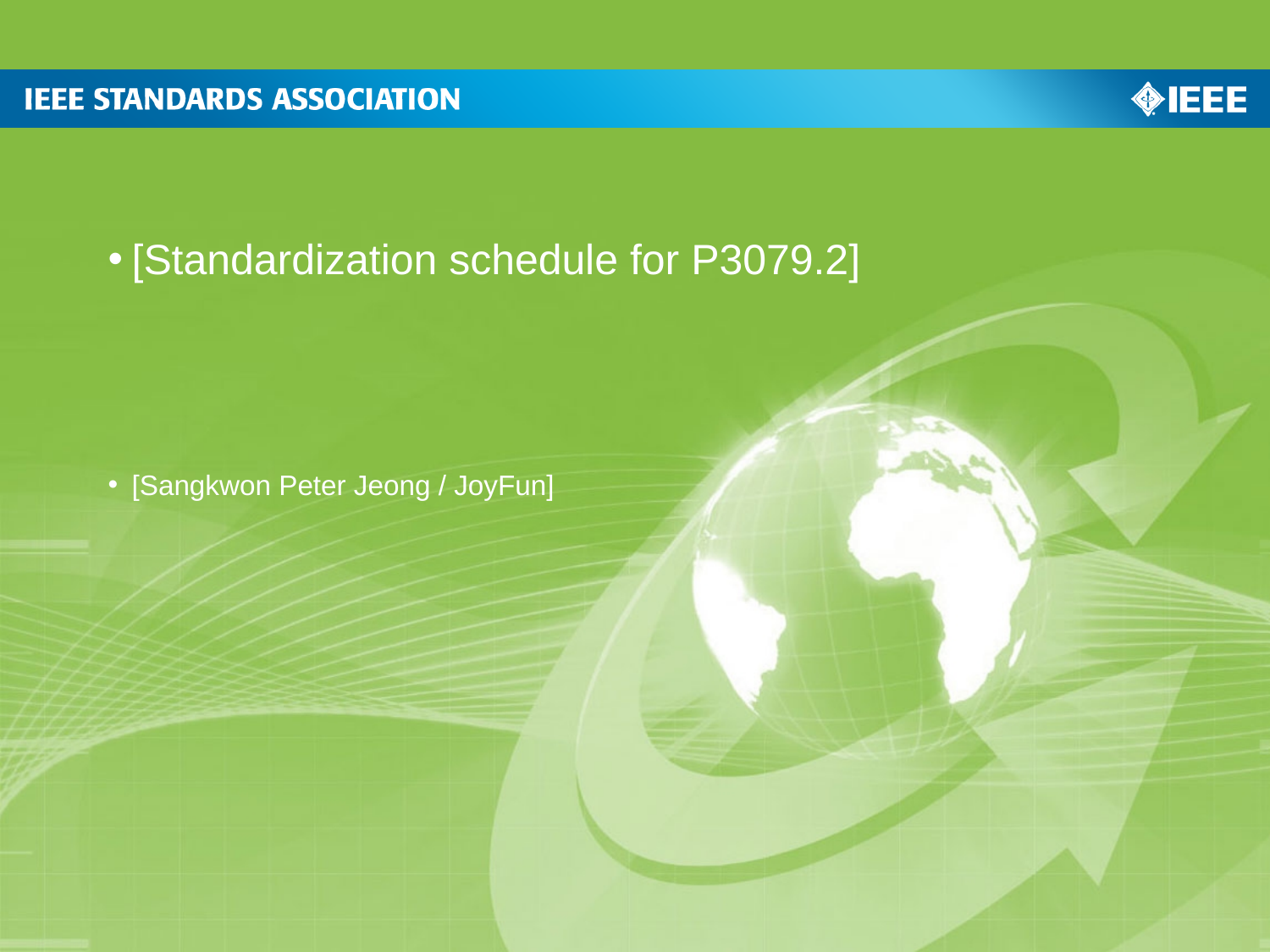

[Standardization schedule for P3079.2]
[Sangkwon Peter Jeong / JoyFun]